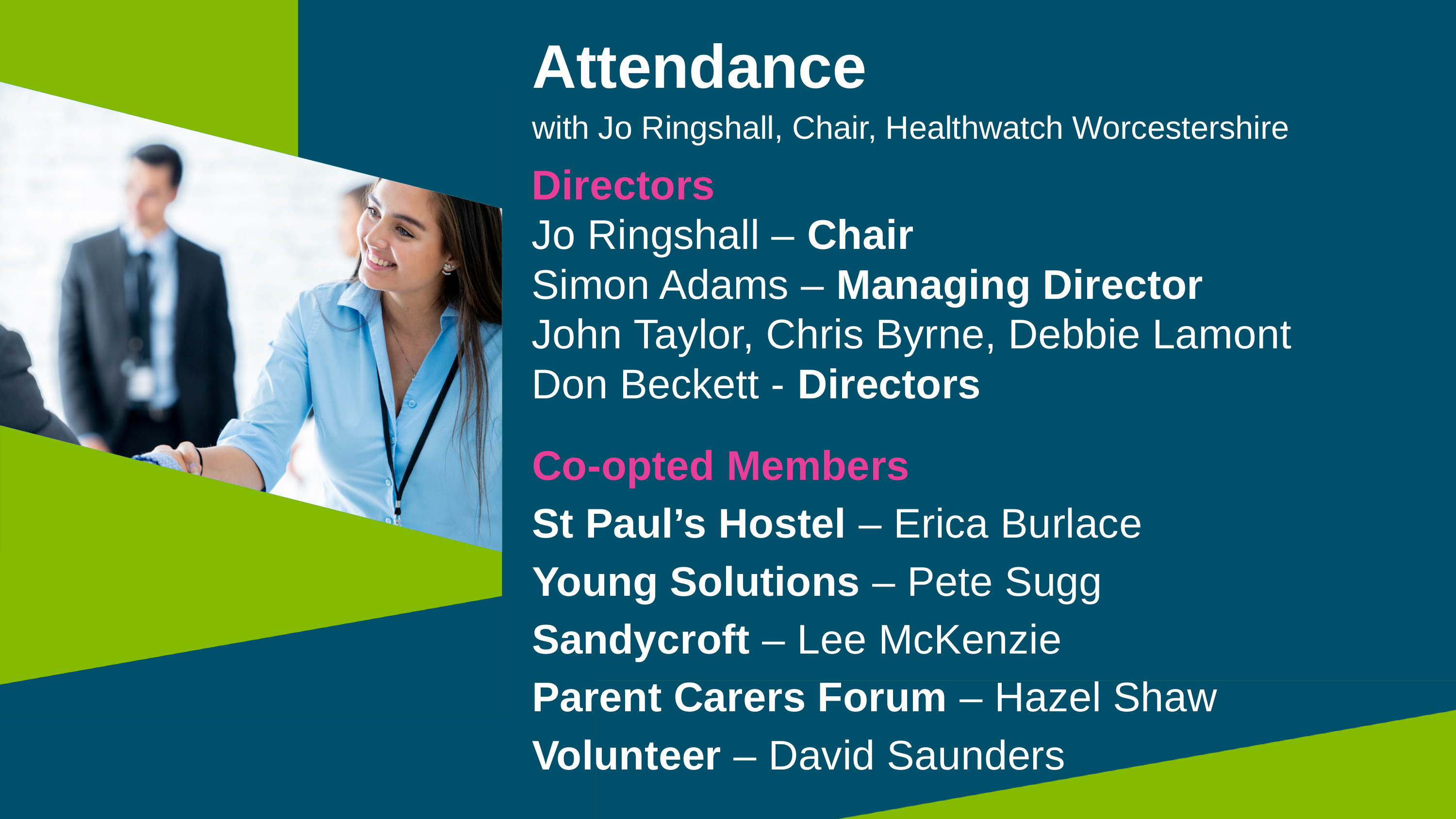

Attendance

with Jo Ringshall, Chair, Healthwatch Worcestershire
Directors
Jo Ringshall – Chair
Simon Adams – Managing Director
John Taylor, Chris Byrne, Debbie Lamont
Don Beckett - Directors

Co-opted Members
St Paul’s Hostel – Erica Burlace
Young Solutions – Pete Sugg
Sandycroft – Lee McKenzie
Parent Carers Forum – Hazel Shaw
Volunteer – David Saunders